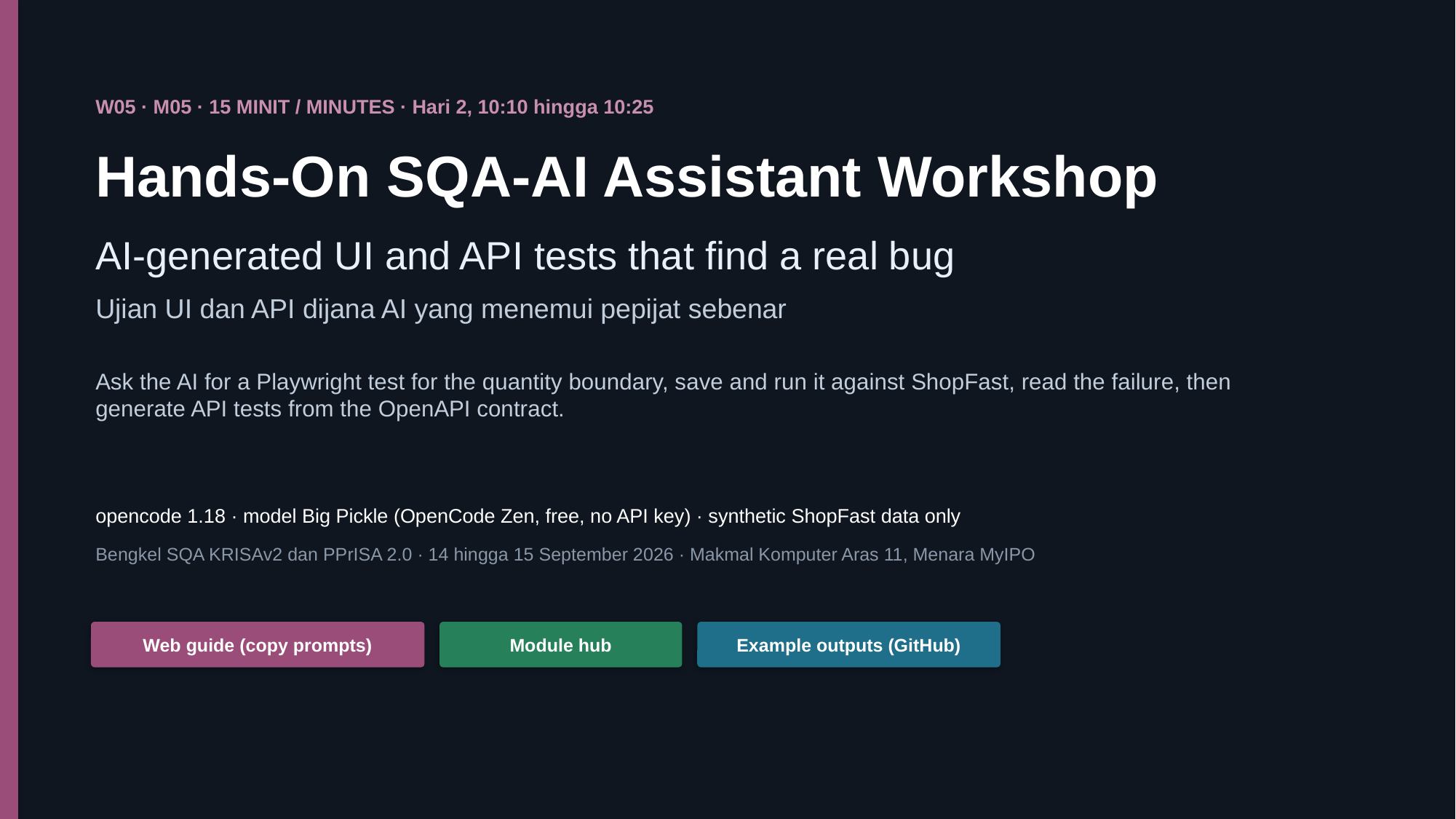

W05 · M05 · 15 MINIT / MINUTES · Hari 2, 10:10 hingga 10:25
Hands-On SQA-AI Assistant Workshop
AI-generated UI and API tests that find a real bug
Ujian UI dan API dijana AI yang menemui pepijat sebenar
Ask the AI for a Playwright test for the quantity boundary, save and run it against ShopFast, read the failure, then generate API tests from the OpenAPI contract.
opencode 1.18 · model Big Pickle (OpenCode Zen, free, no API key) · synthetic ShopFast data only
Bengkel SQA KRISAv2 dan PPrISA 2.0 · 14 hingga 15 September 2026 · Makmal Komputer Aras 11, Menara MyIPO
Web guide (copy prompts)
Module hub
Example outputs (GitHub)